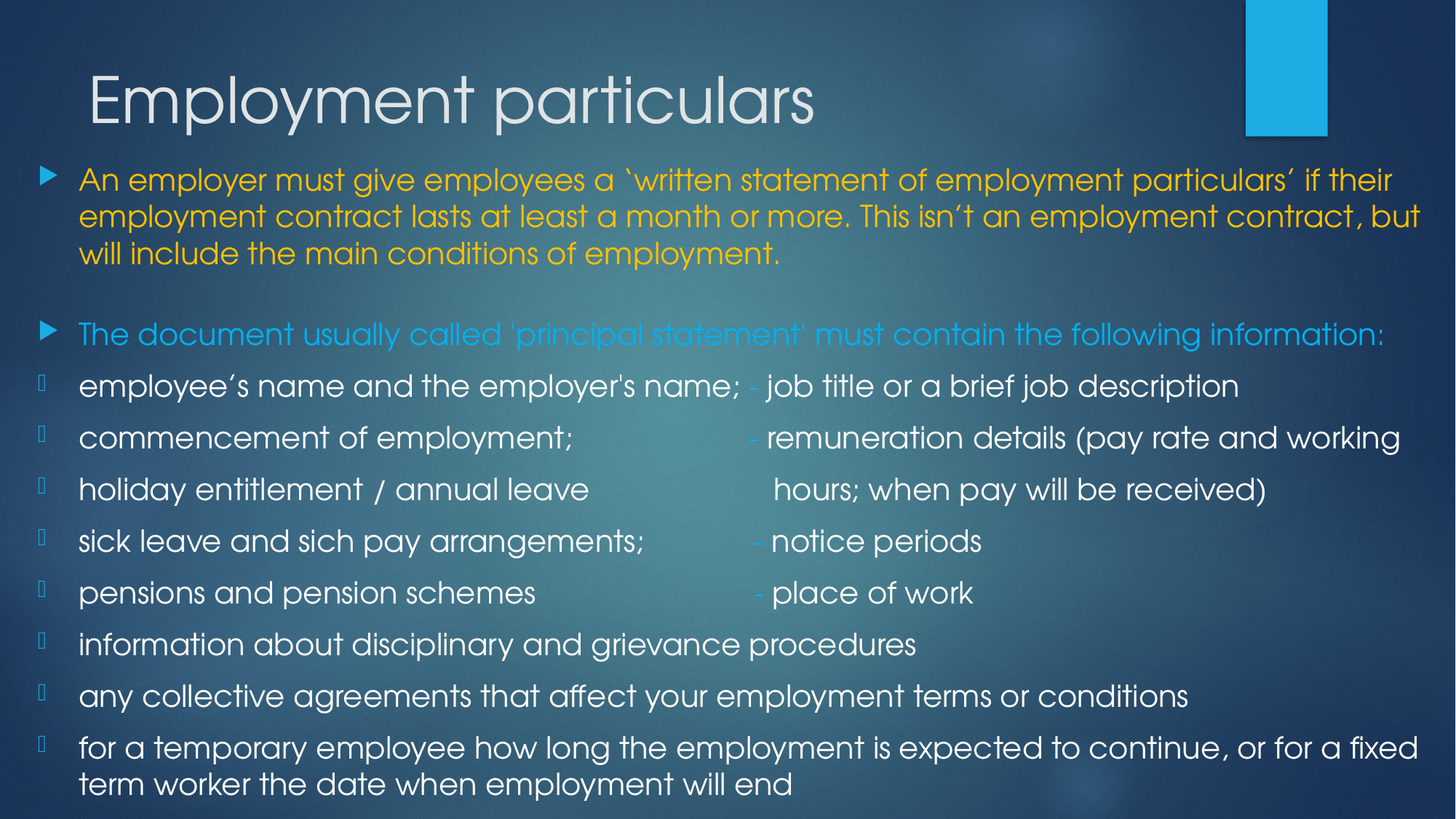

# Employment particulars
An employer must give employees a ‘written statement of employment particulars’ if their employment contract lasts at least a month or more. This isn’t an employment contract, but will include the main conditions of employment.

The document usually called 'principal statement' must contain the following information:
employee’s name and the employer's name; - job title or a brief job description
commencement of employment;                     - remuneration details (pay rate and working
holiday entitlement / annual leave                      hours; when pay will be received)
sick leave and sich pay arrangements;             - notice periods
pensions and pension schemes                          - place of work
information about disciplinary and grievance procedures
any collective agreements that affect your employment terms or conditions
for a temporary employee how long the employment is expected to continue, or for a fixed term worker the date when employment will end